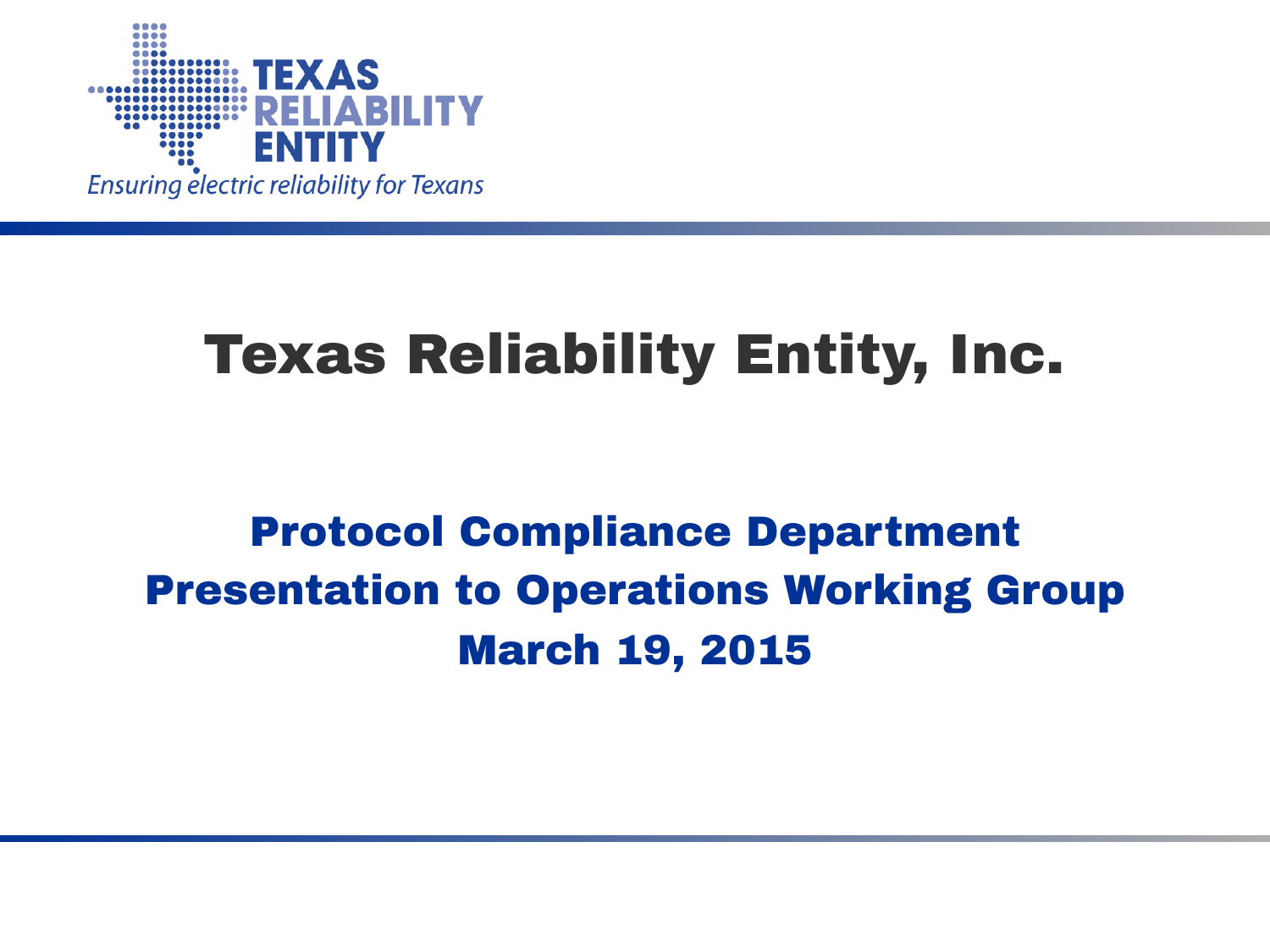

# Texas Reliability Entity, Inc.
Protocol Compliance Department
Presentation to Operations Working Group
March 19, 2015